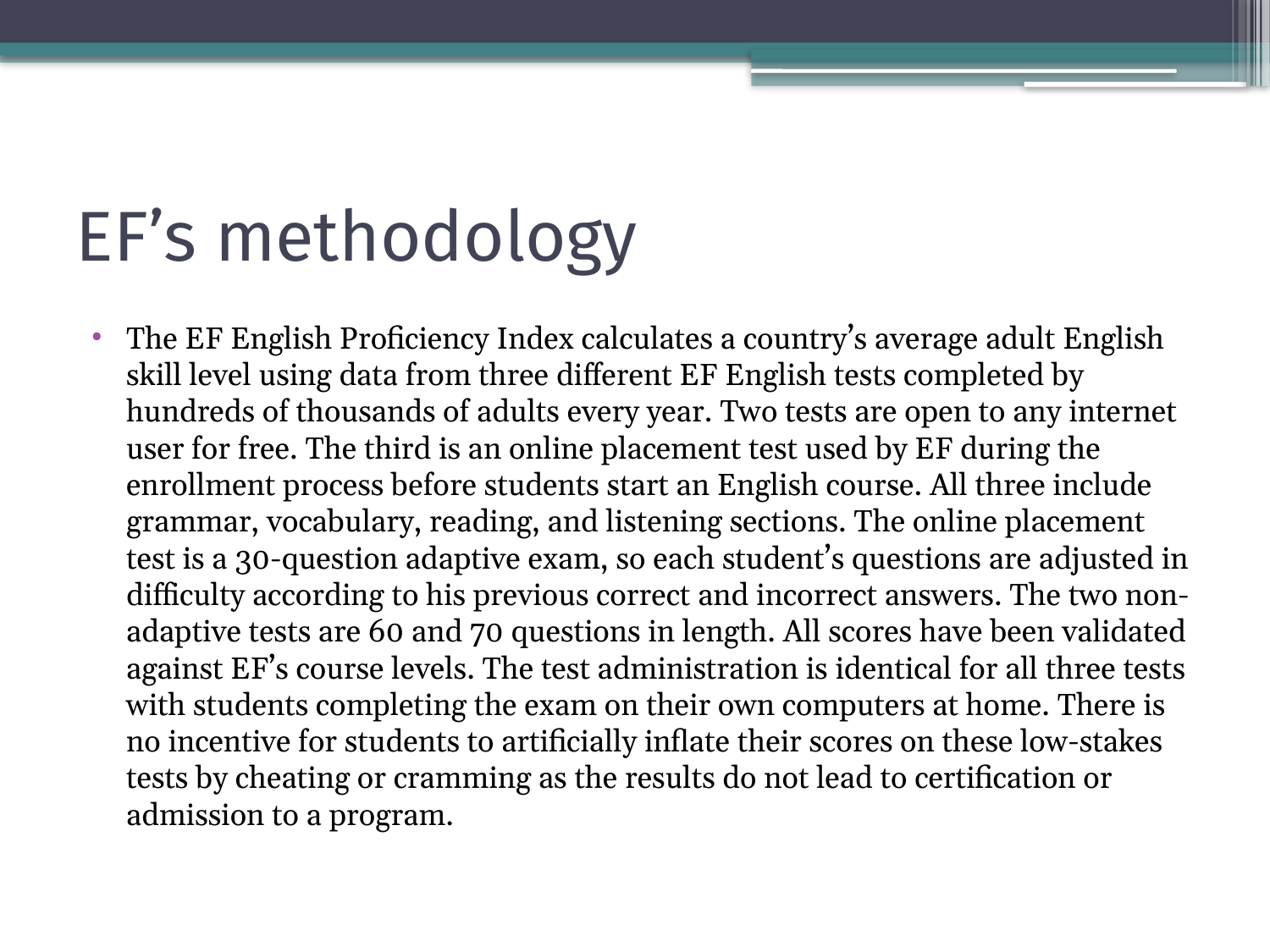

# EF’s methodology
The EF English Proficiency Index calculates a country’s average adult English skill level using data from three different EF English tests completed by hundreds of thousands of adults every year. Two tests are open to any internet user for free. The third is an online placement test used by EF during the enrollment process before students start an English course. All three include grammar, vocabulary, reading, and listening sections. The online placement test is a 30-question adaptive exam, so each student’s questions are adjusted in difficulty according to his previous correct and incorrect answers. The two non-adaptive tests are 60 and 70 questions in length. All scores have been validated against EF’s course levels. The test administration is identical for all three tests with students completing the exam on their own computers at home. There is no incentive for students to artificially inflate their scores on these low-stakes tests by cheating or cramming as the results do not lead to certification or admission to a program.